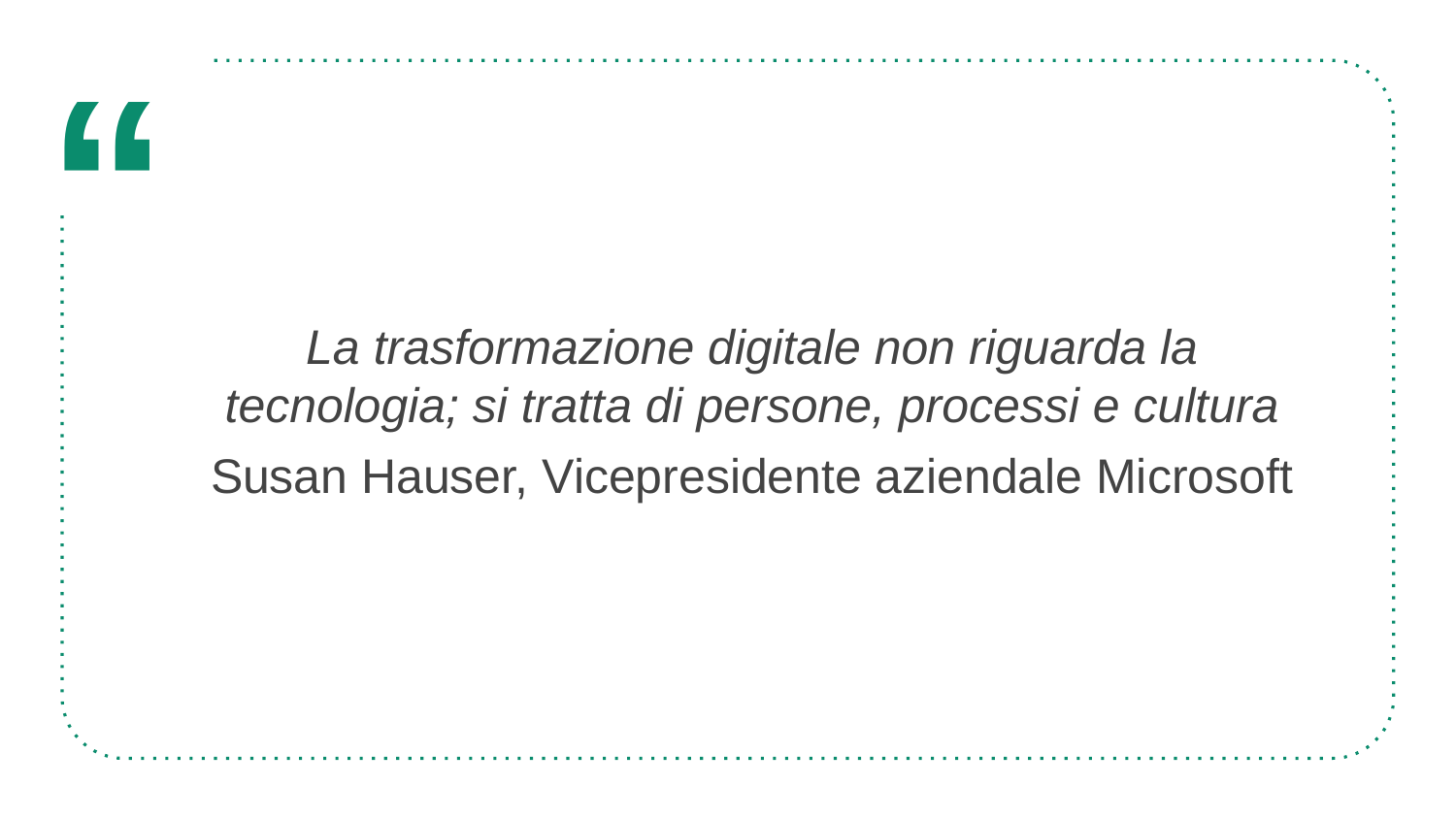

La trasformazione digitale non riguarda la tecnologia; si tratta di persone, processi e cultura
Susan Hauser, Vicepresidente aziendale Microsoft